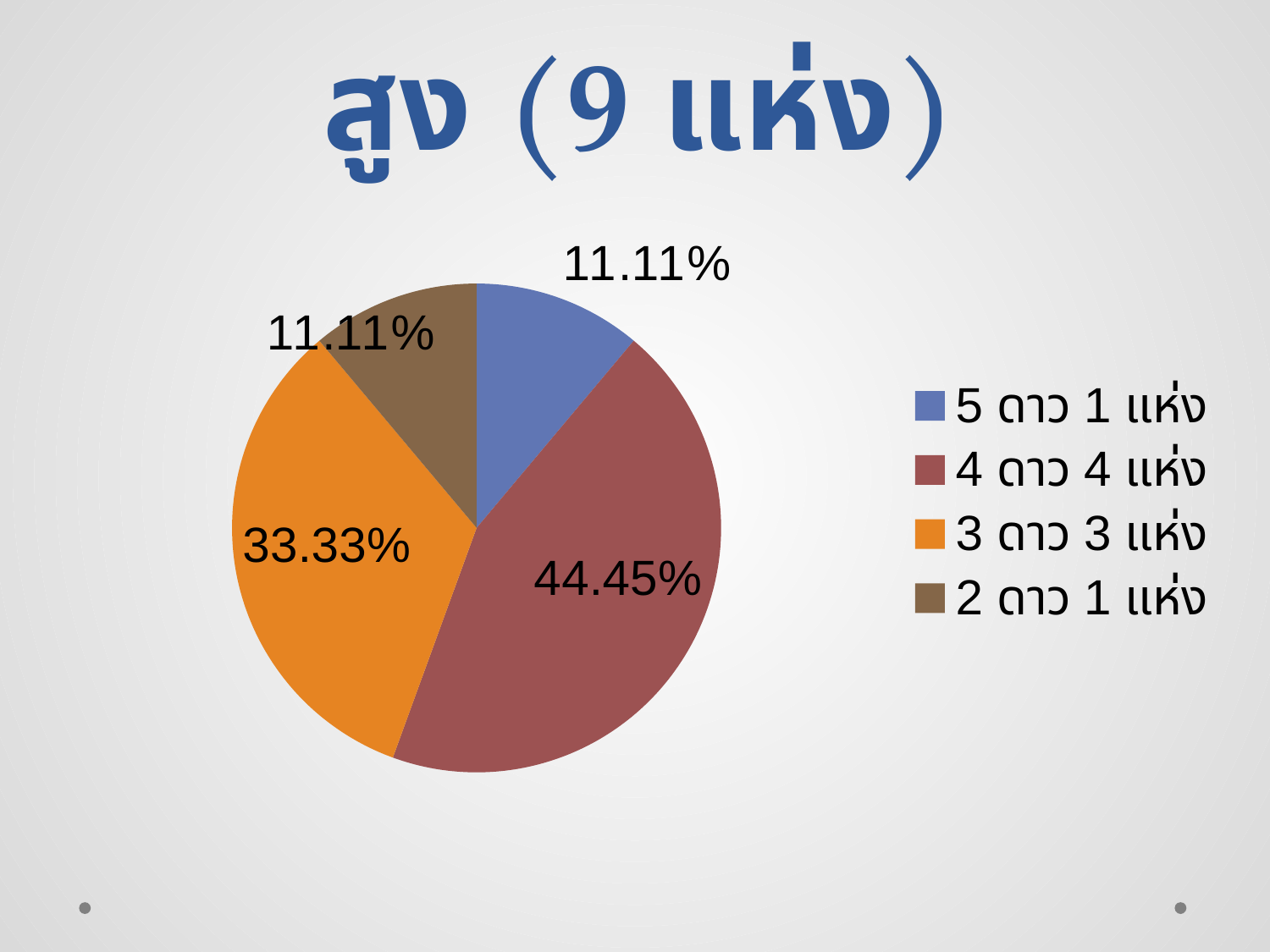

รพ.สต.ติดดาว อ.โคกสูง (9 แห่ง)

### Chart

| Category | การขาย |
|---|---|
| 5 ดาว 1 แห่ง | 11.11 |
| 4 ดาว 4 แห่ง | 44.45 |
| 3 ดาว 3 แห่ง | 33.33 |
| 2 ดาว 1 แห่ง | 11.11 |